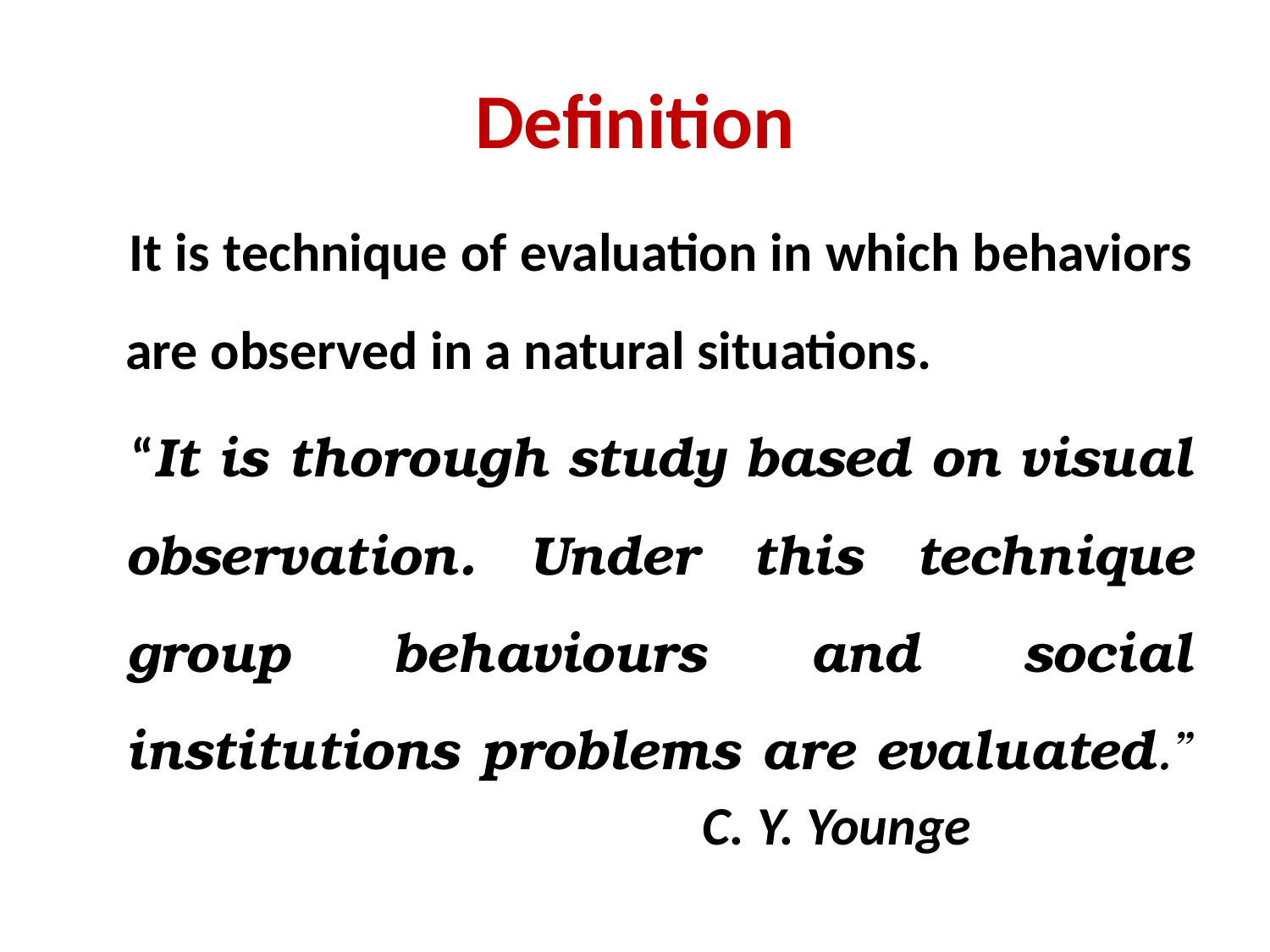

# Definition
    It is technique of evaluation in which behaviors are observed in a natural situations.
    “It is thorough study based on visual observation. Under this technique group behaviours and social institutions problems are evaluated.”
                                                   C. Y. Younge